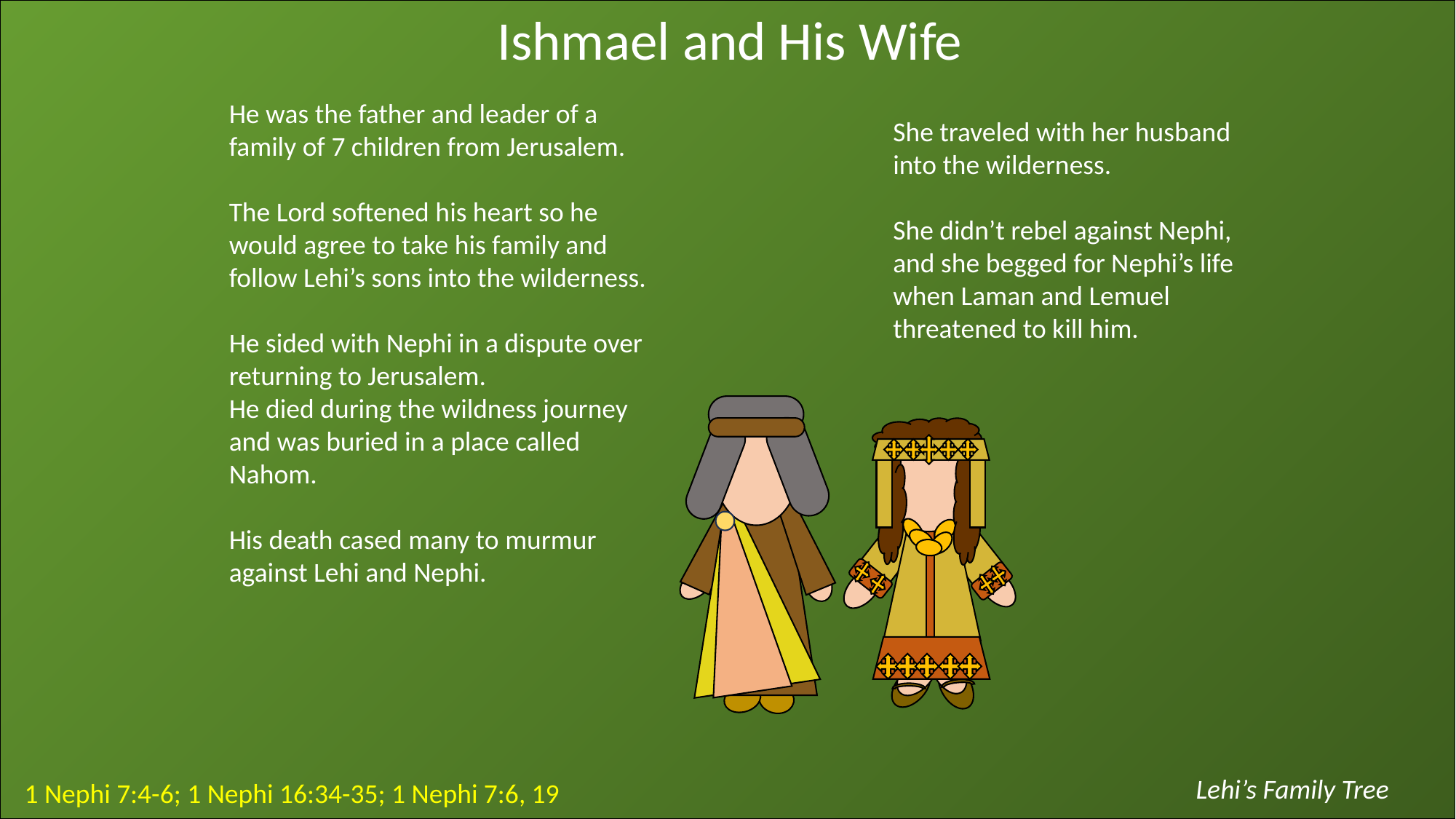

Ishmael and His Wife
He was the father and leader of a family of 7 children from Jerusalem.

The Lord softened his heart so he would agree to take his family and follow Lehi’s sons into the wilderness.

He sided with Nephi in a dispute over returning to Jerusalem.
He died during the wildness journey and was buried in a place called Nahom.

His death cased many to murmur against Lehi and Nephi.
She traveled with her husband into the wilderness.

She didn’t rebel against Nephi, and she begged for Nephi’s life when Laman and Lemuel threatened to kill him.

Lehi’s Family Tree
1 Nephi 7:4-6; 1 Nephi 16:34-35; 1 Nephi 7:6, 19